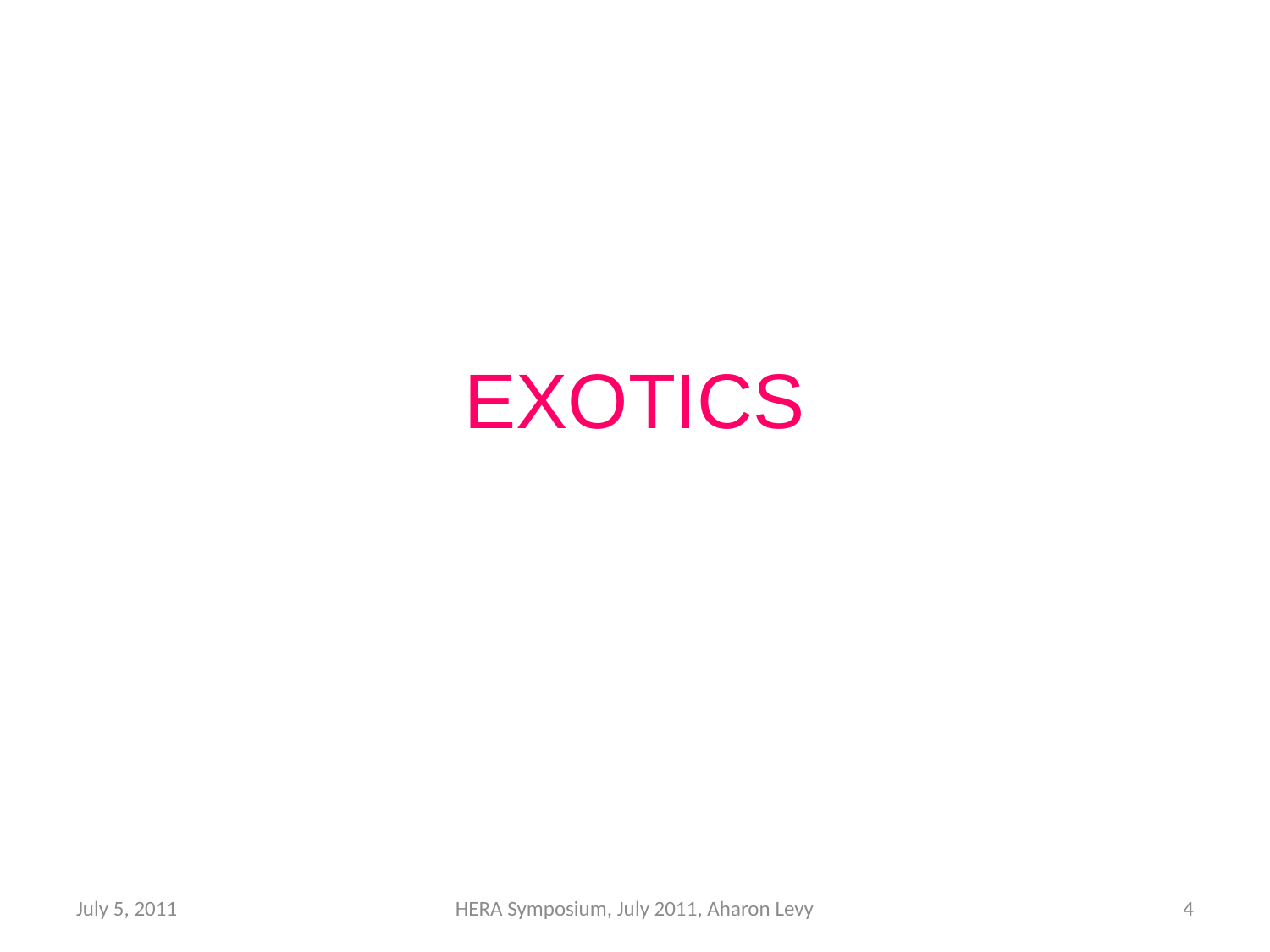

# EXOTICS

July 5, 2011
HERA Symposium, July 2011, Aharon Levy
4